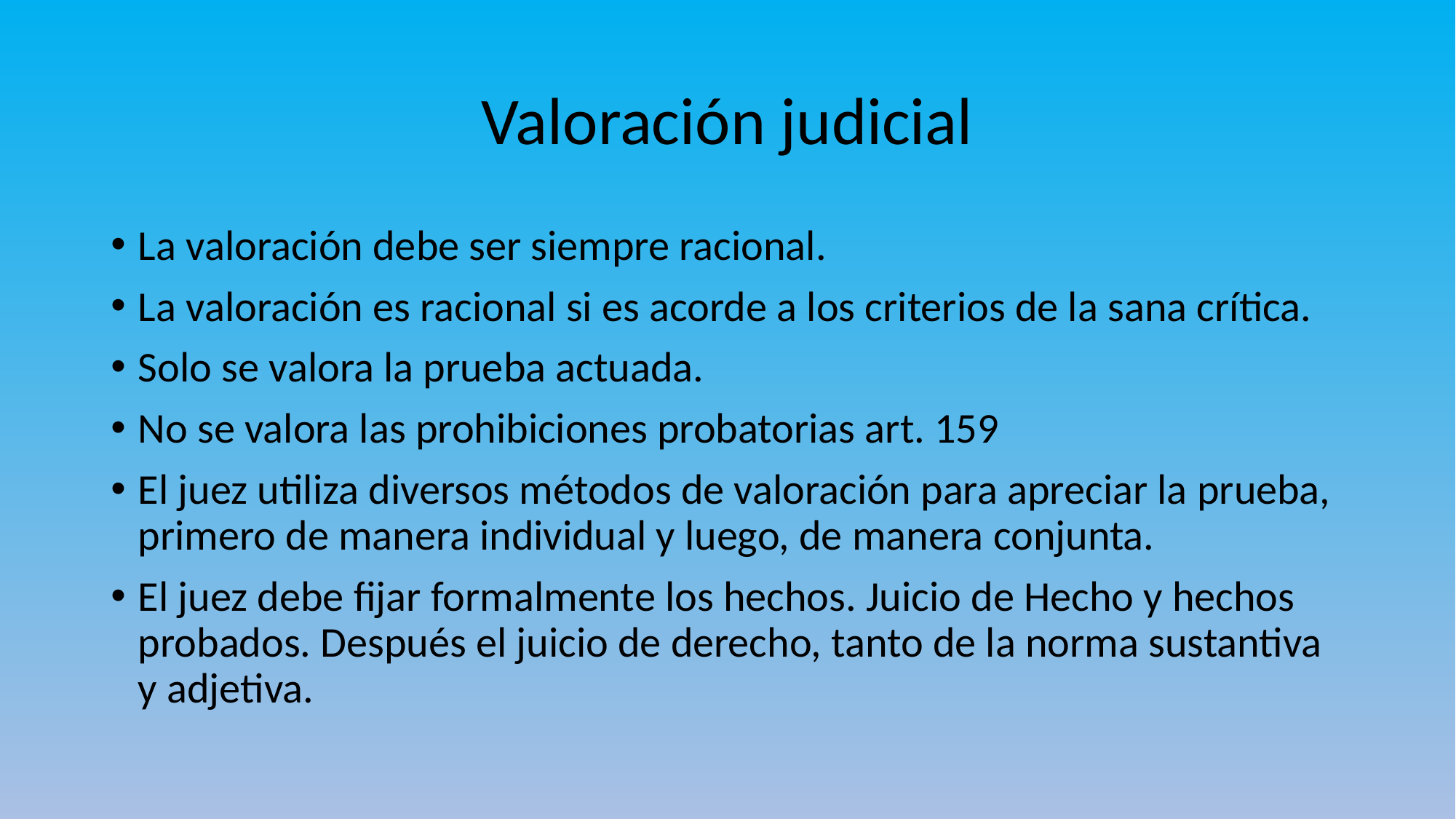

# Valoración judicial
La valoración debe ser siempre racional.
La valoración es racional si es acorde a los criterios de la sana crítica.
Solo se valora la prueba actuada.
No se valora las prohibiciones probatorias art. 159
El juez utiliza diversos métodos de valoración para apreciar la prueba, primero de manera individual y luego, de manera conjunta.
El juez debe fijar formalmente los hechos. Juicio de Hecho y hechos probados. Después el juicio de derecho, tanto de la norma sustantiva y adjetiva.